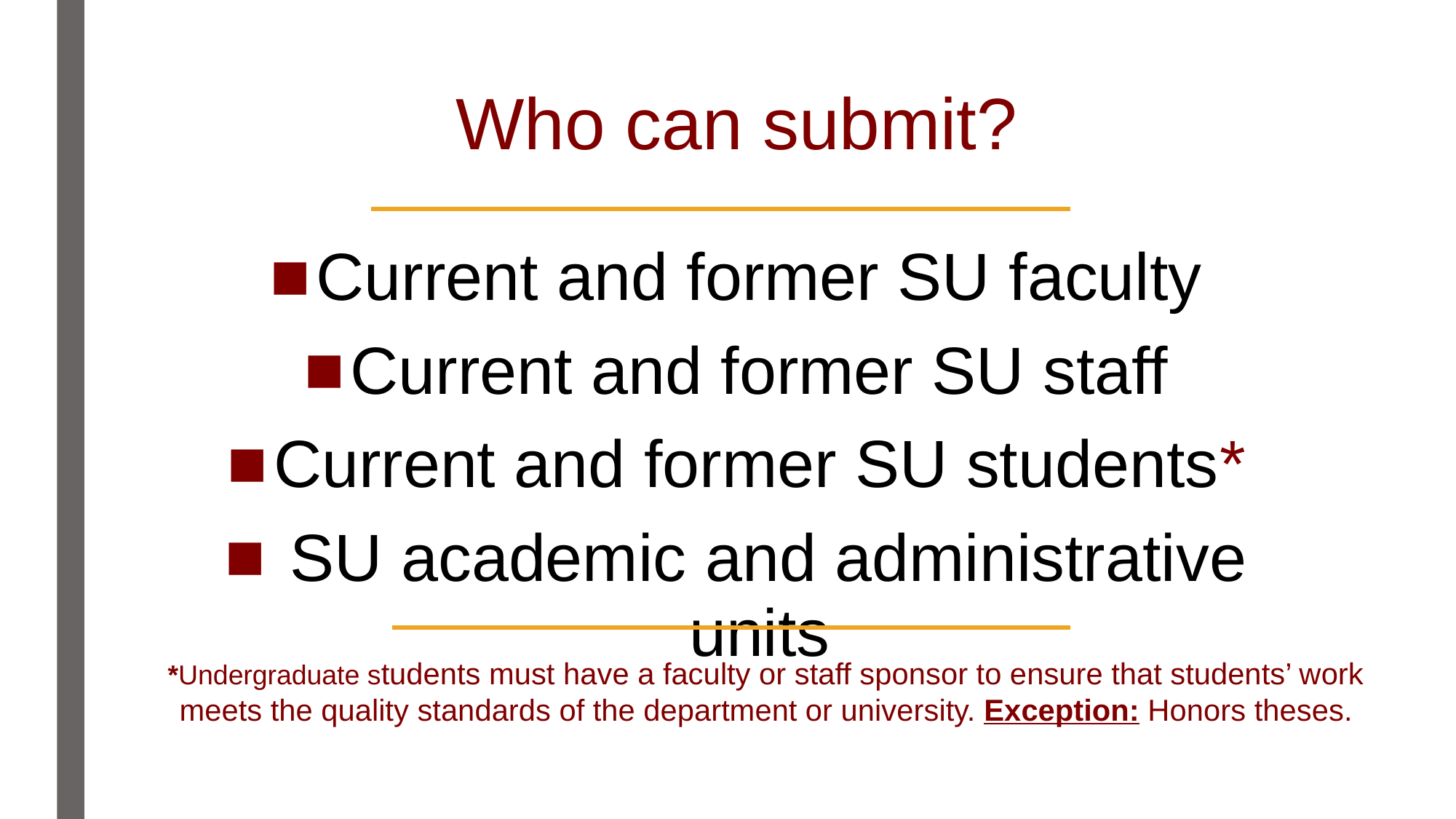

# Who can submit?
Current and former SU faculty
Current and former SU staff
Current and former SU students*
 SU academic and administrative units

*Undergraduate students must have a faculty or staff sponsor to ensure that students’ work meets the quality standards of the department or university. Exception: Honors theses.